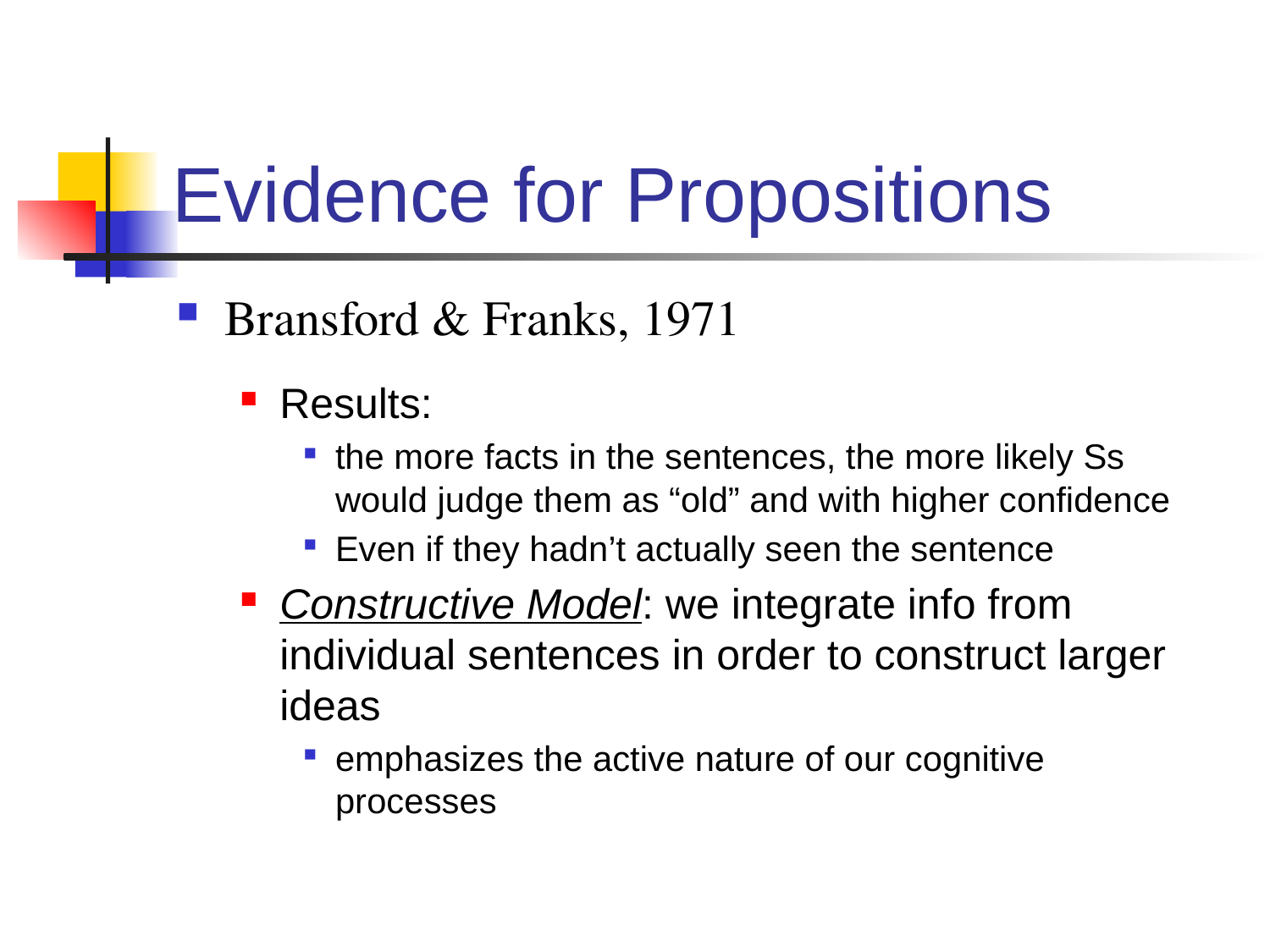

# Evidence for Propositions
Bransford & Franks, 1971
Results:
the more facts in the sentences, the more likely Ss would judge them as “old” and with higher confidence
Even if they hadn’t actually seen the sentence
Constructive Model: we integrate info from individual sentences in order to construct larger ideas
emphasizes the active nature of our cognitive processes